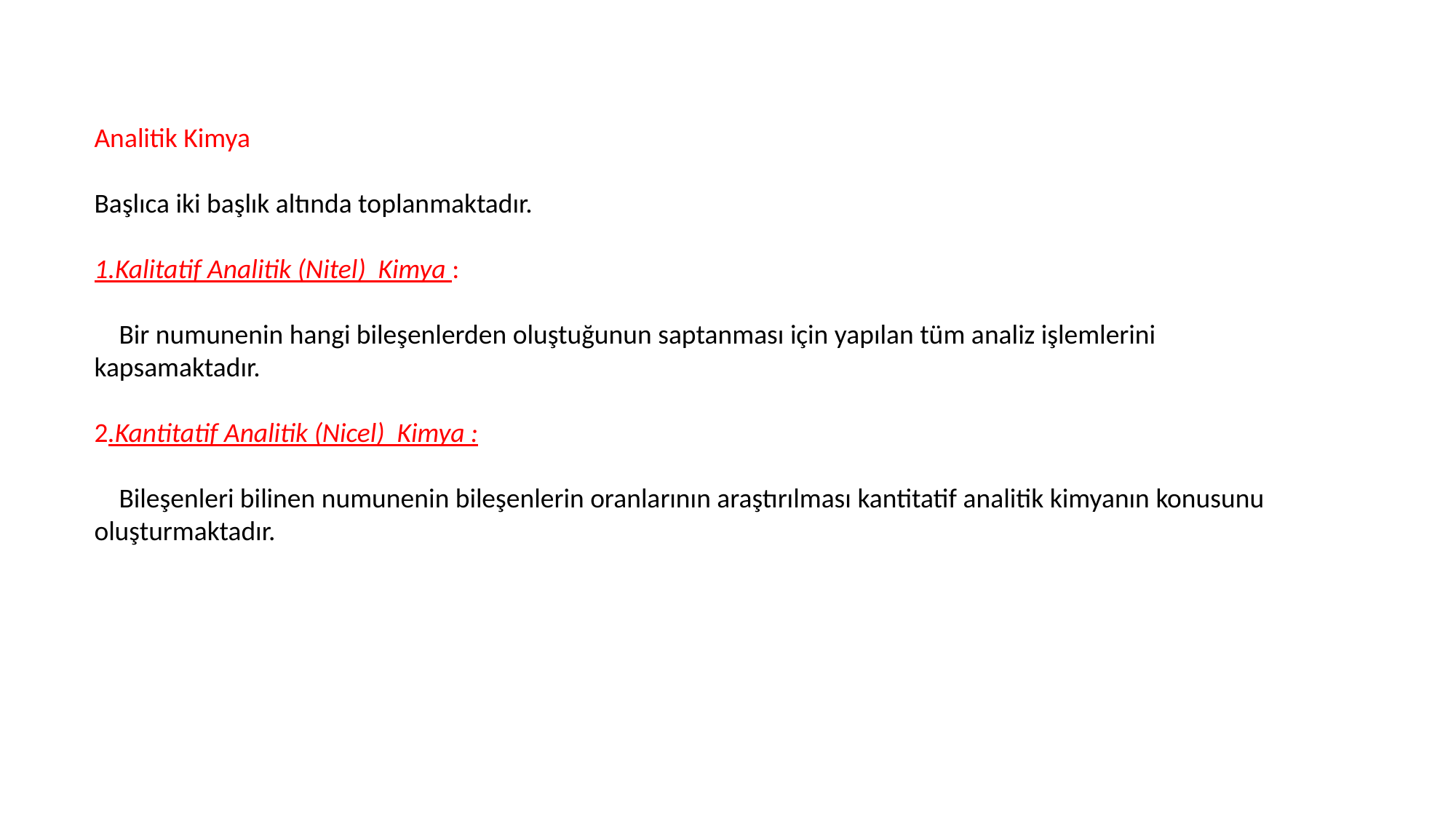

Analitik Kimya

Başlıca iki başlık altında toplanmaktadır.

1.Kalitatif Analitik (Nitel)  Kimya :

    Bir numunenin hangi bileşenlerden oluştuğunun saptanması için yapılan tüm analiz işlemlerini kapsamaktadır.

2.Kantitatif Analitik (Nicel)  Kimya :

    Bileşenleri bilinen numunenin bileşenlerin oranlarının araştırılması kantitatif analitik kimyanın konusunu oluşturmaktadır.